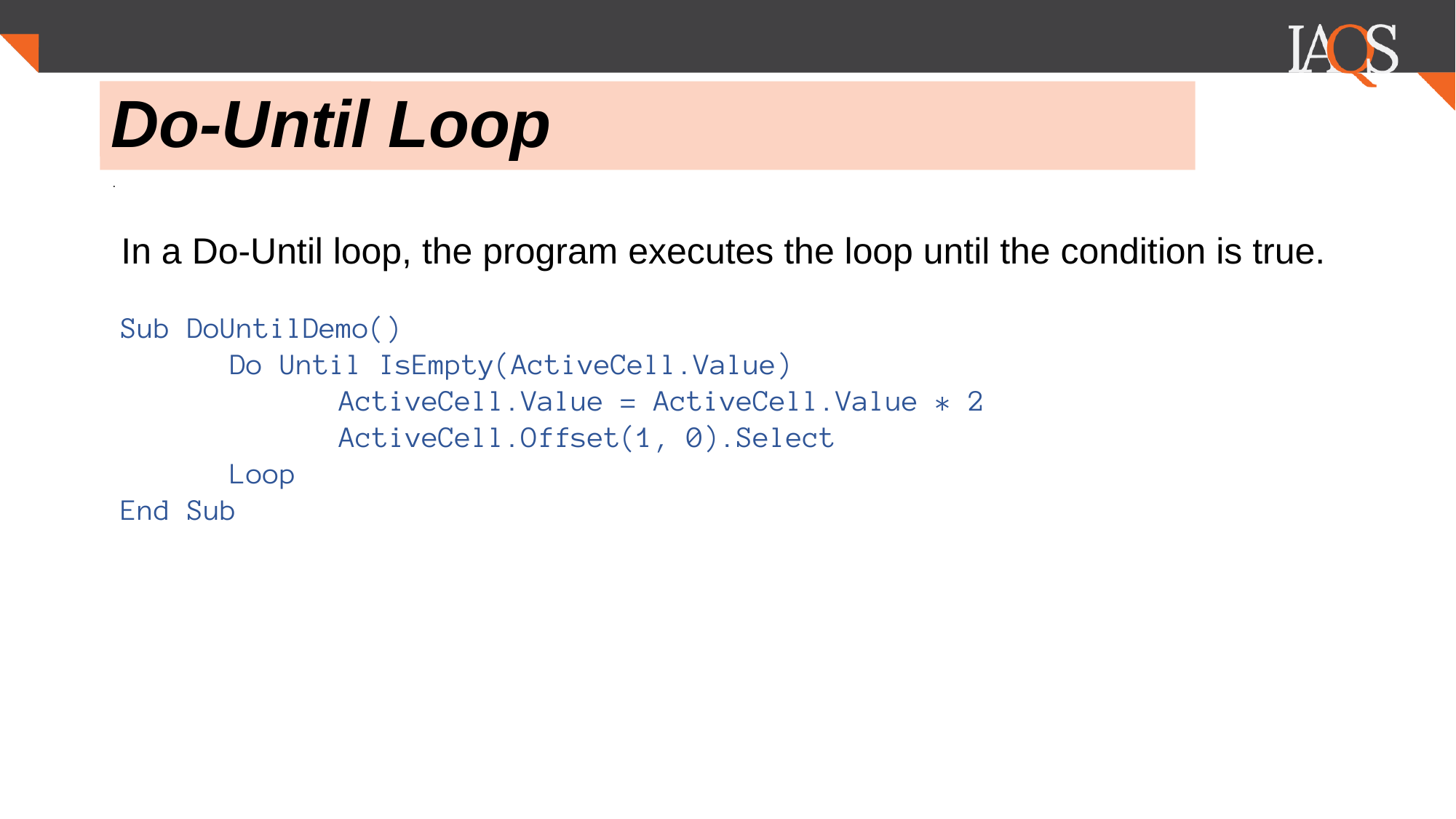

# Do-Until Loop

.

In a Do-Until loop, the program executes the loop until the condition is true.

Sub DoUntilDemo()
	Do Until IsEmpty(ActiveCell.Value)
		ActiveCell.Value = ActiveCell.Value * 2
		ActiveCell.Offset(1, 0).Select
	Loop
End Sub